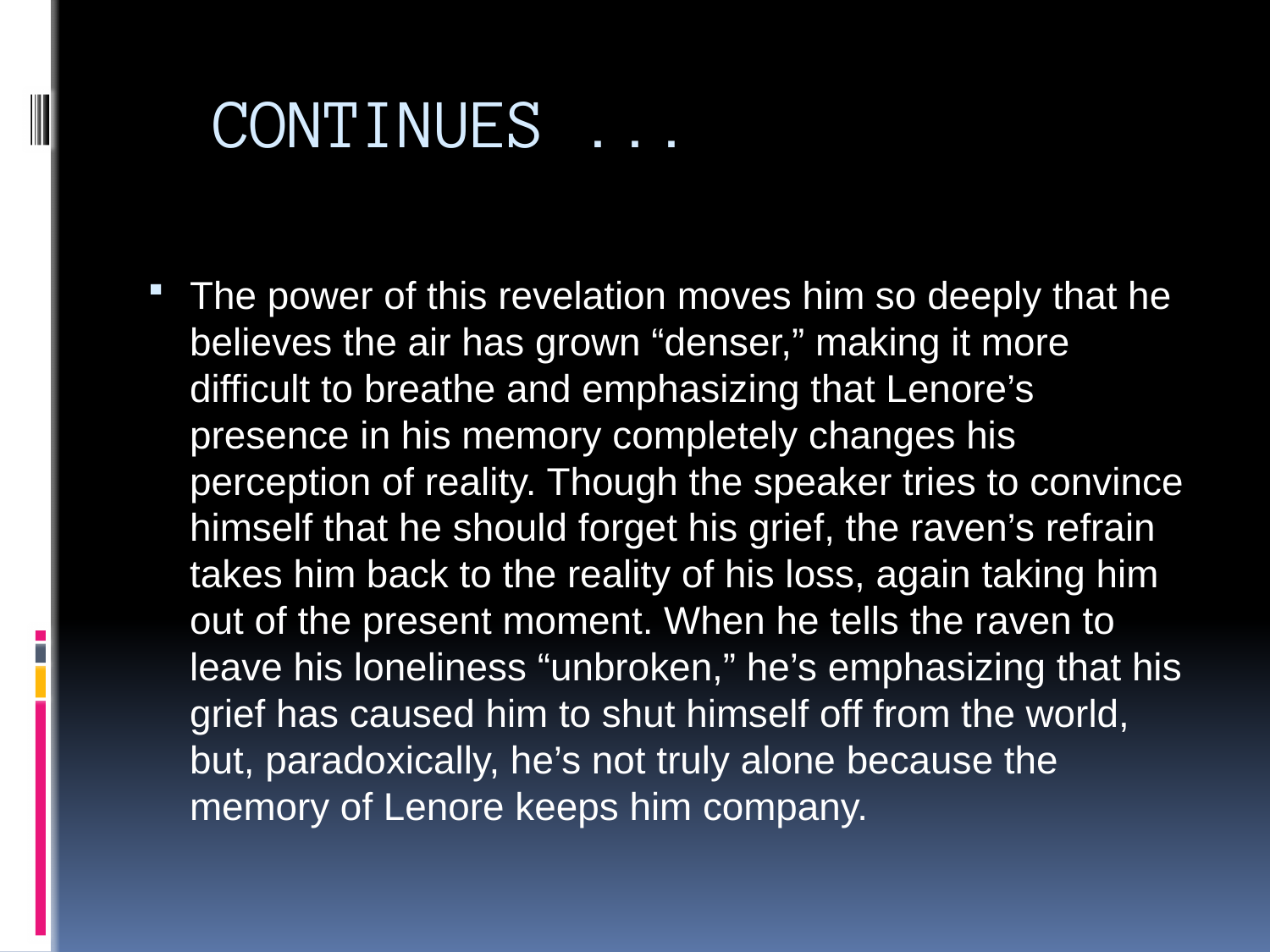

# CONTINUES ...

The power of this revelation moves him so deeply that he believes the air has grown “denser,” making it more difficult to breathe and emphasizing that Lenore’s presence in his memory completely changes his perception of reality. Though the speaker tries to convince himself that he should forget his grief, the raven’s refrain takes him back to the reality of his loss, again taking him out of the present moment. When he tells the raven to leave his loneliness “unbroken,” he’s emphasizing that his grief has caused him to shut himself off from the world, but, paradoxically, he’s not truly alone because the memory of Lenore keeps him company.